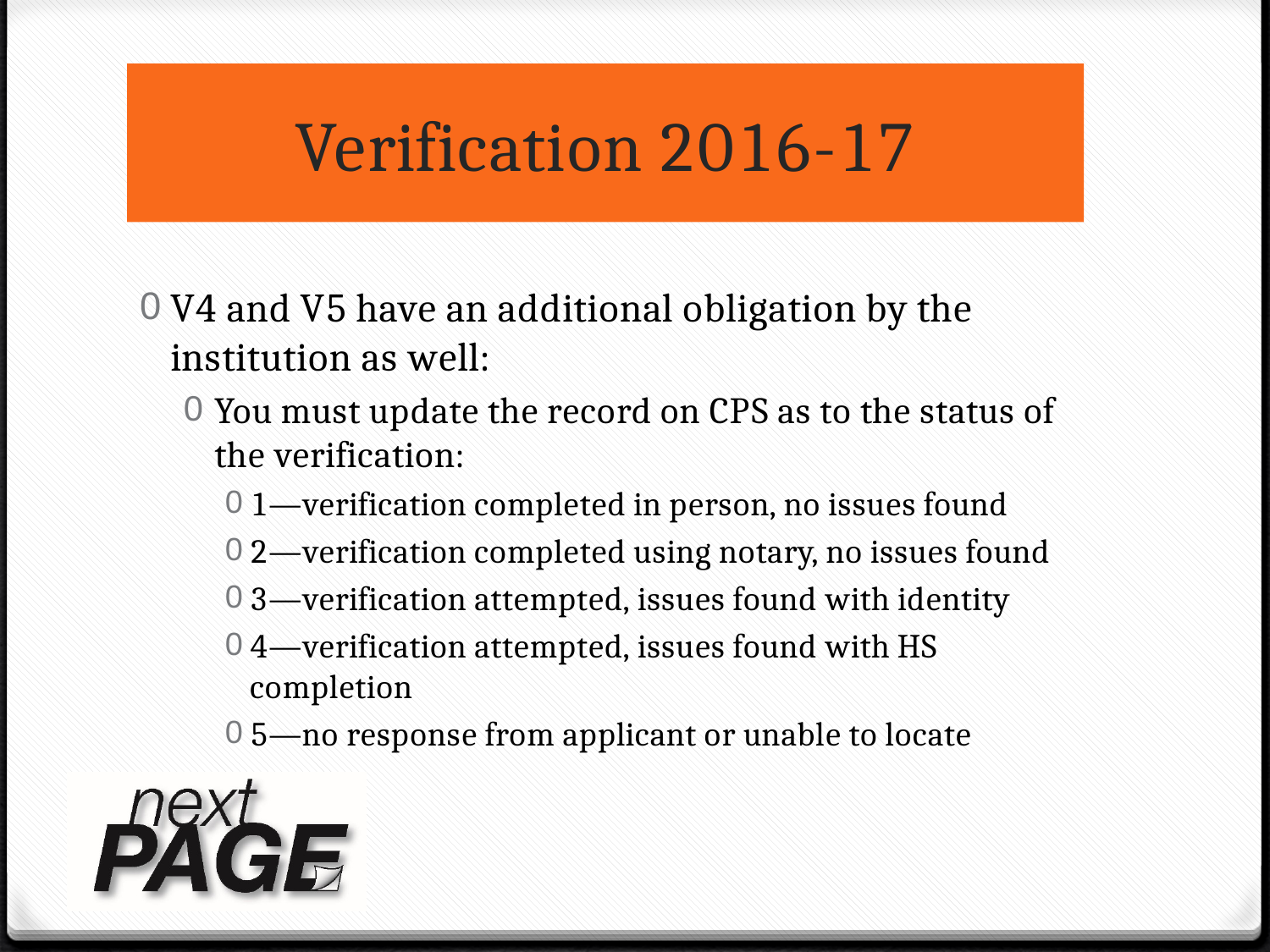

# Verification 2016-17
V4 and V5 have an additional obligation by the institution as well:
You must update the record on CPS as to the status of the verification:
1—verification completed in person, no issues found
2—verification completed using notary, no issues found
3—verification attempted, issues found with identity
4—verification attempted, issues found with HS completion
5—no response from applicant or unable to locate